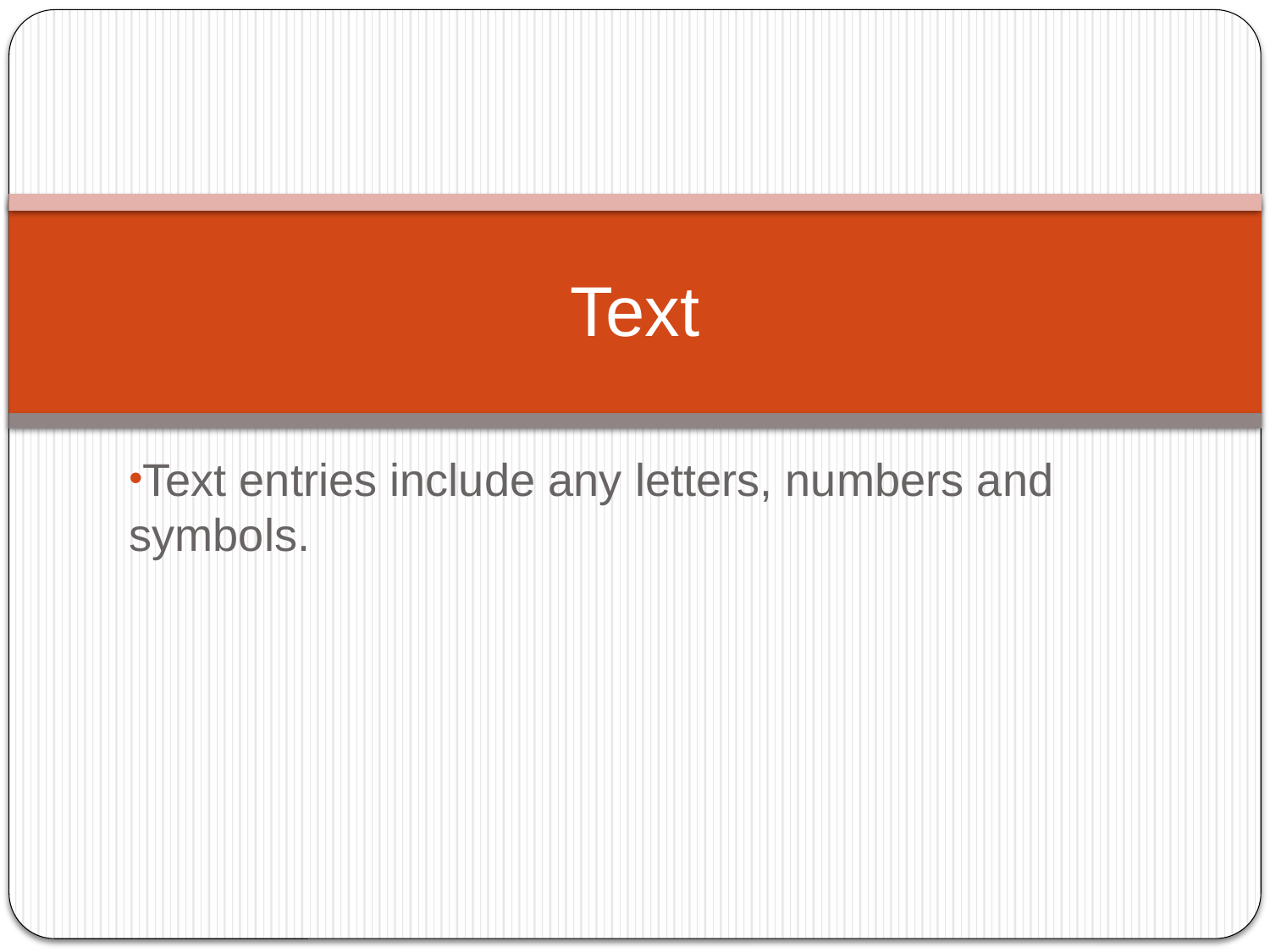

# Text
Text entries include any letters, numbers and symbols.